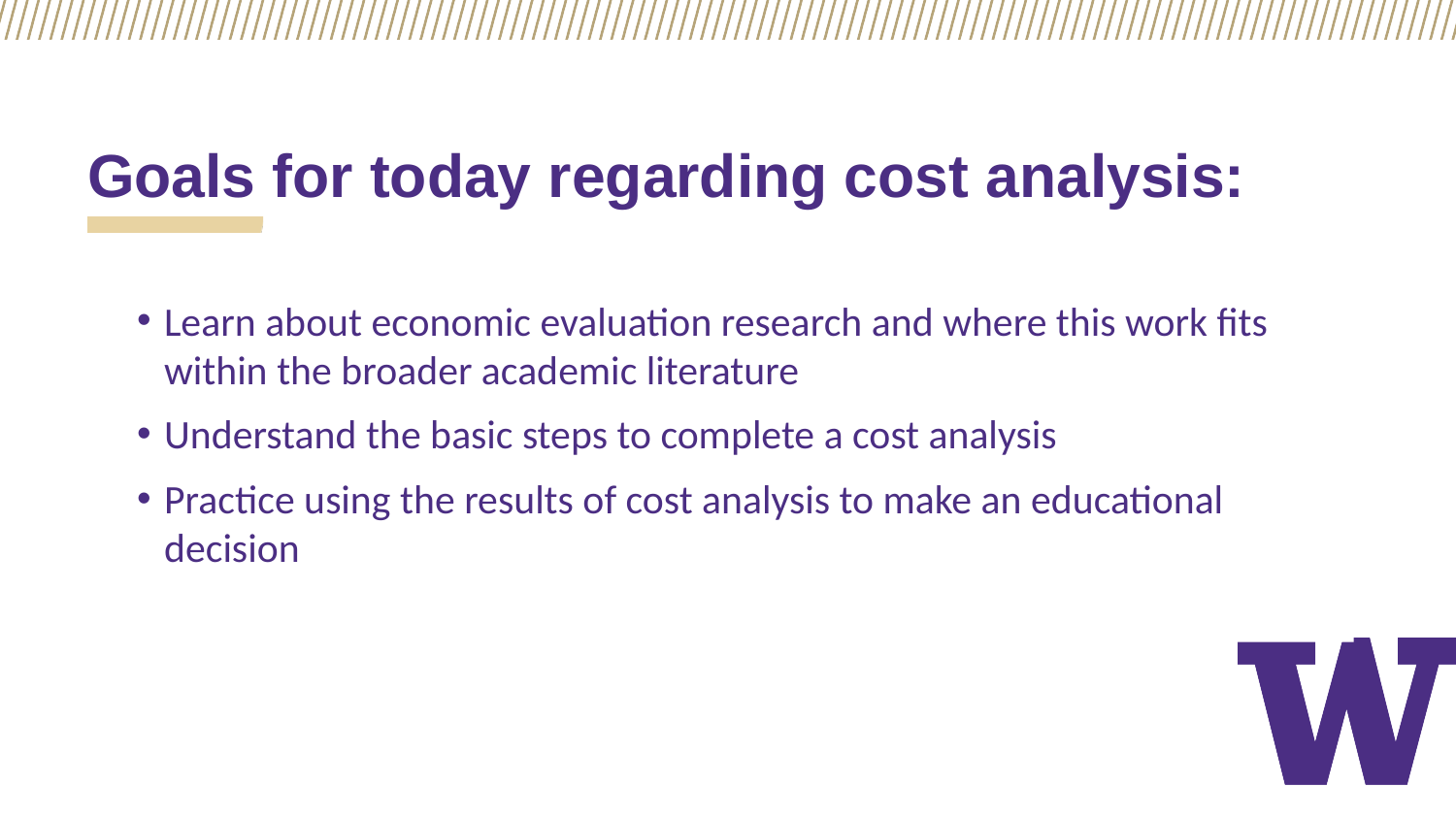

# Goals for today regarding cost analysis:
Learn about economic evaluation research and where this work fits within the broader academic literature
Understand the basic steps to complete a cost analysis
Practice using the results of cost analysis to make an educational decision